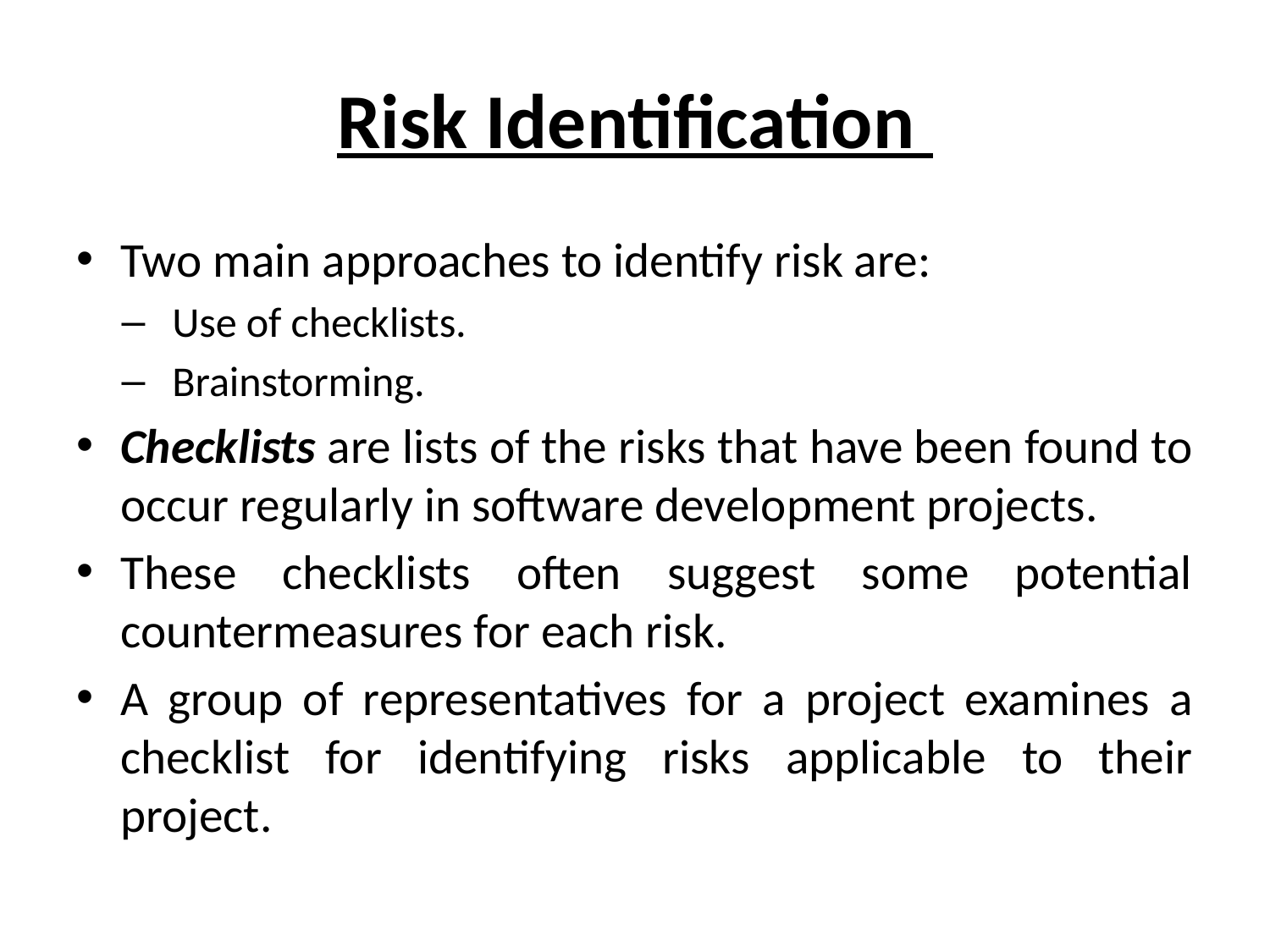

# Risk Identification
Two main approaches to identify risk are:
Use of checklists.
Brainstorming.
Checklists are lists of the risks that have been found to occur regularly in software development projects.
These checklists often suggest some potential countermeasures for each risk.
A group of representatives for a project examines a checklist for identifying risks applicable to their project.